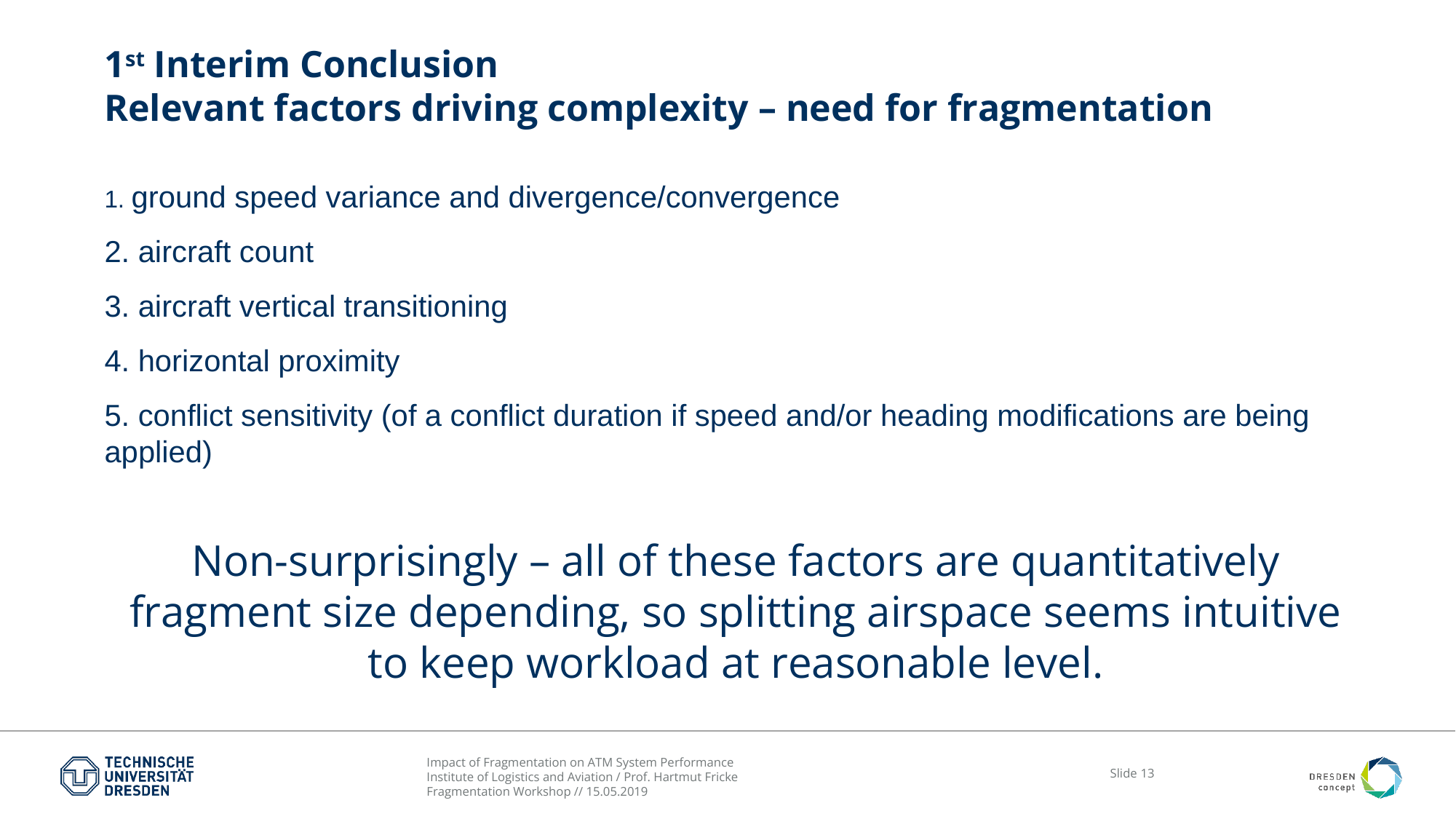

# 1st Interim Conclusion Relevant factors driving complexity – need for fragmentation
1. ground speed variance and divergence/convergence
2. aircraft count
3. aircraft vertical transitioning
4. horizontal proximity
5. conflict sensitivity (of a conflict duration if speed and/or heading modifications are being applied)

Non-surprisingly – all of these factors are quantitatively fragment size depending, so splitting airspace seems intuitive to keep workload at reasonable level.